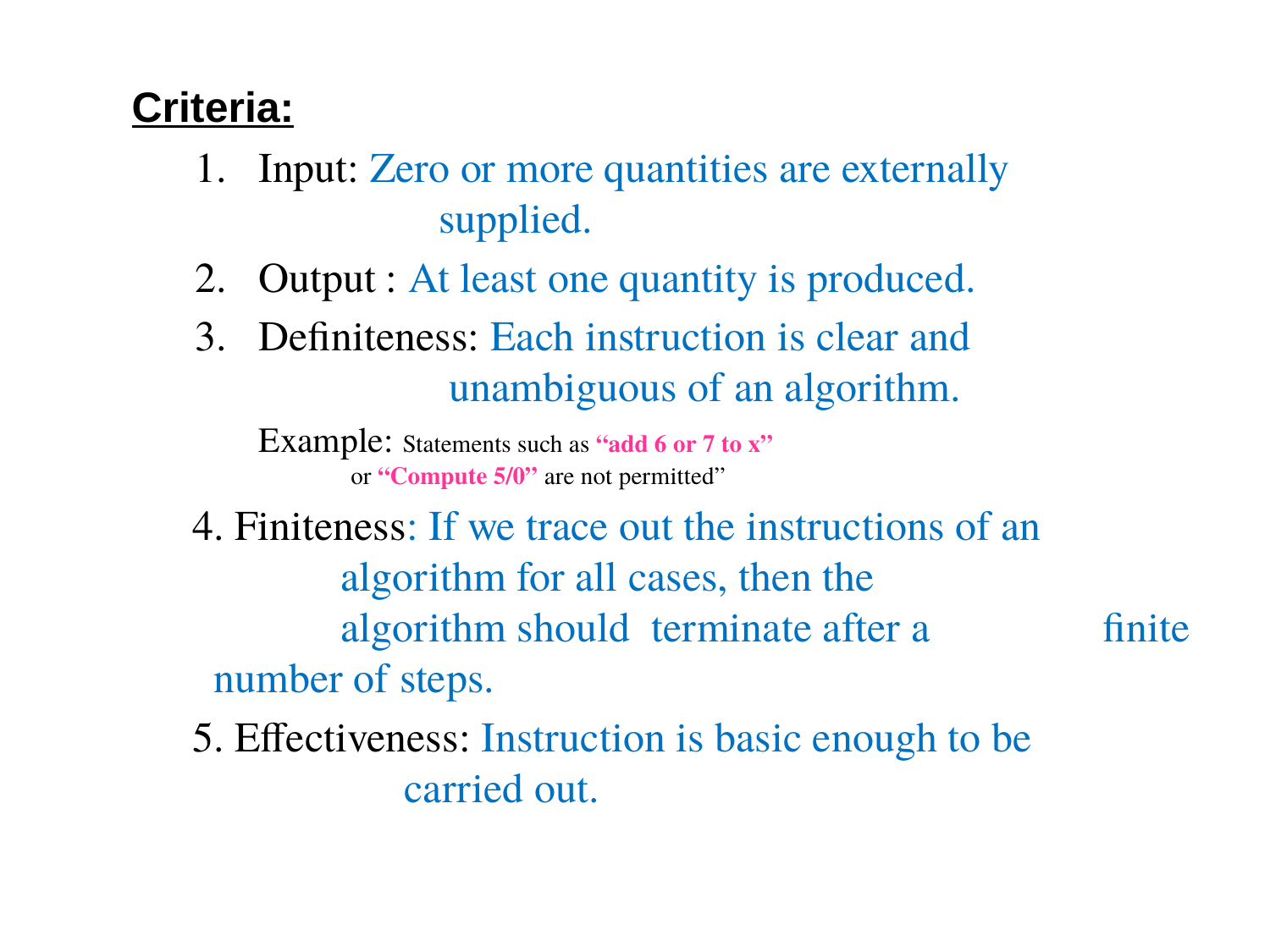

Criteria:
Input: Zero or more quantities are externally 		     supplied.
Output	: At least one quantity is produced.
Definiteness: Each instruction is clear and 			      unambiguous of an algorithm.
	Example: Statements such as “add 6 or 7 to x” 		  	                       or “Compute 5/0” are not permitted”
     4. Finiteness: If we trace out the instructions of an 		algorithm for all cases, then the 			algorithm should  terminate after a 		finite number of steps.
     5. Effectiveness: Instruction is basic enough to be 		      carried out.